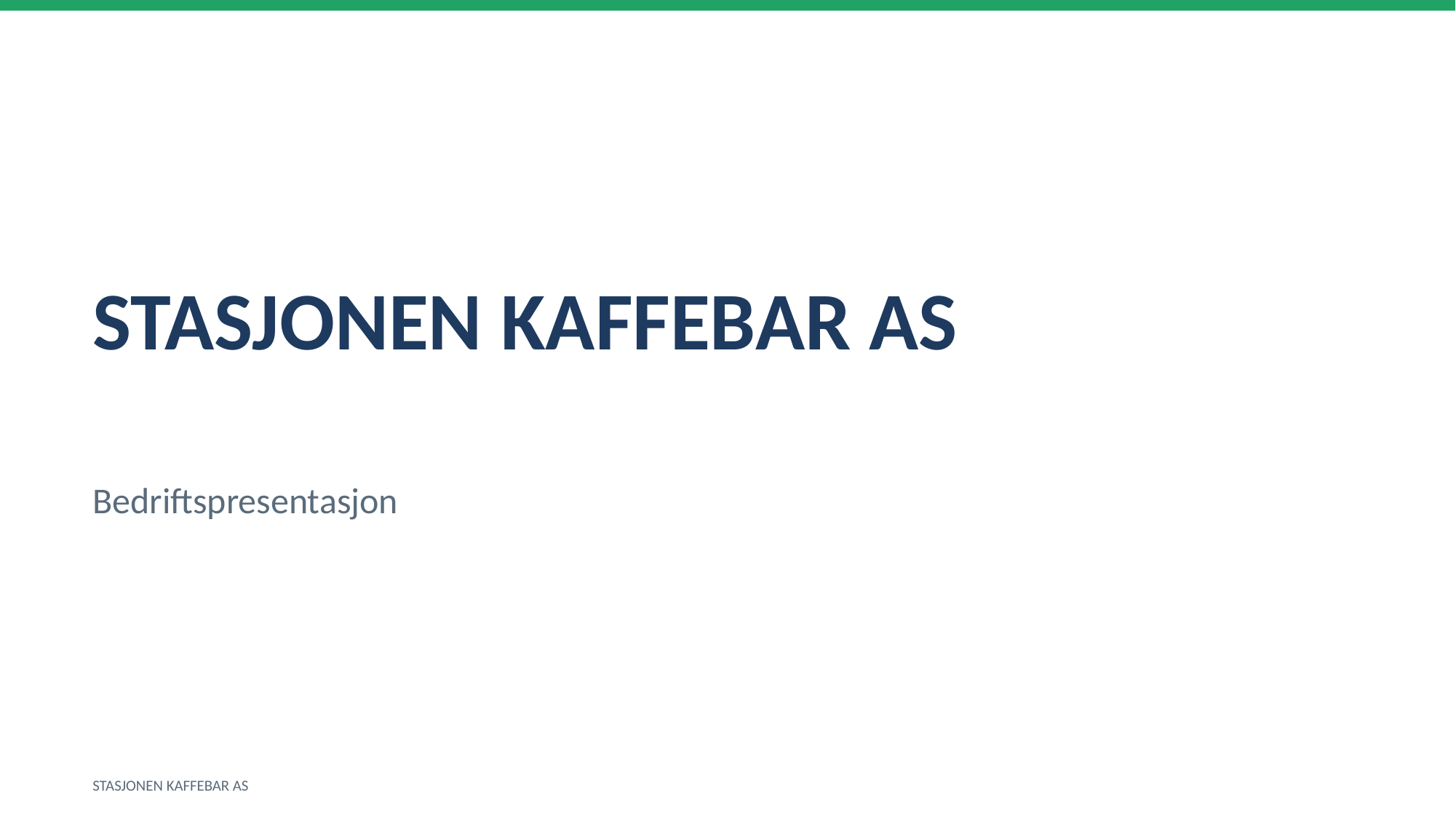

STASJONEN KAFFEBAR AS
Bedriftspresentasjon
STASJONEN KAFFEBAR AS